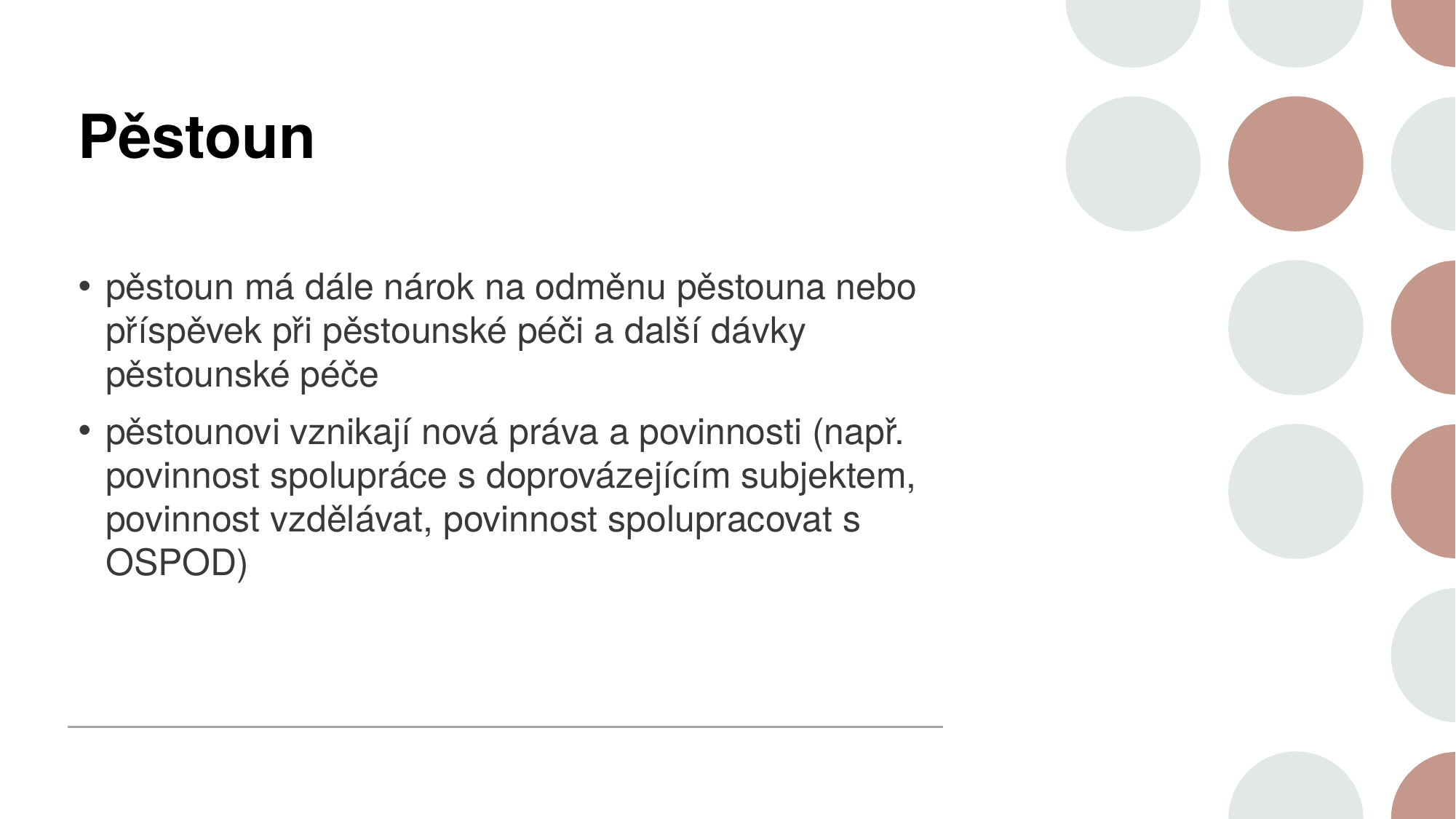

# Pěstoun
pěstoun má dále nárok na odměnu pěstouna nebo příspěvek při pěstounské péči a další dávky pěstounské péče
pěstounovi vznikají nová práva a povinnosti (např. povinnost spolupráce s doprovázejícím subjektem, povinnost vzdělávat, povinnost spolupracovat s OSPOD)